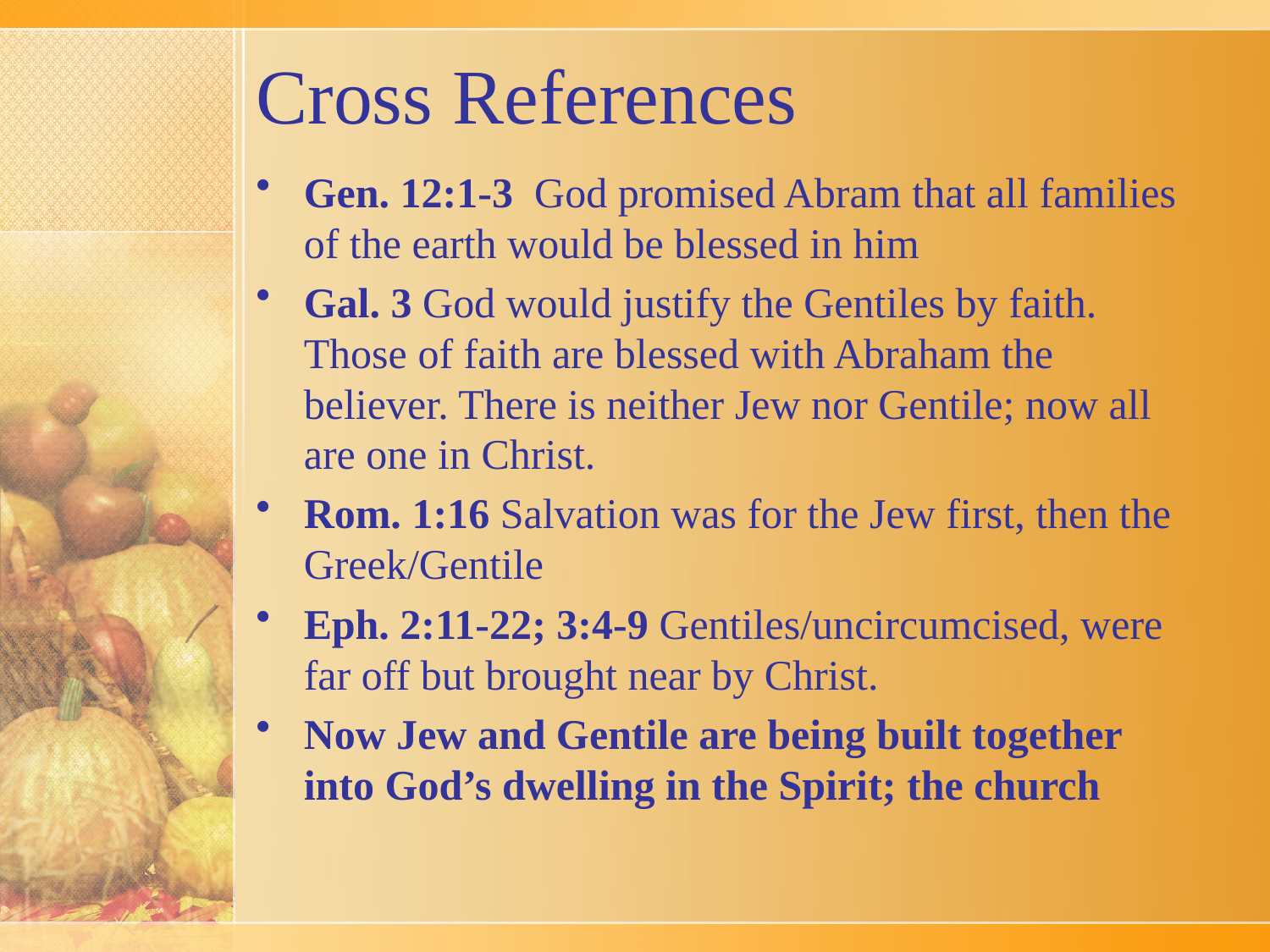

# Cross References
Gen. 12:1-3  God promised Abram that all families of the earth would be blessed in him
Gal. 3 God would justify the Gentiles by faith. Those of faith are blessed with Abraham the believer. There is neither Jew nor Gentile; now all are one in Christ.
Rom. 1:16 Salvation was for the Jew first, then the Greek/Gentile
Eph. 2:11-22; 3:4-9 Gentiles/uncircumcised, were far off but brought near by Christ.
Now Jew and Gentile are being built together into God’s dwelling in the Spirit; the church